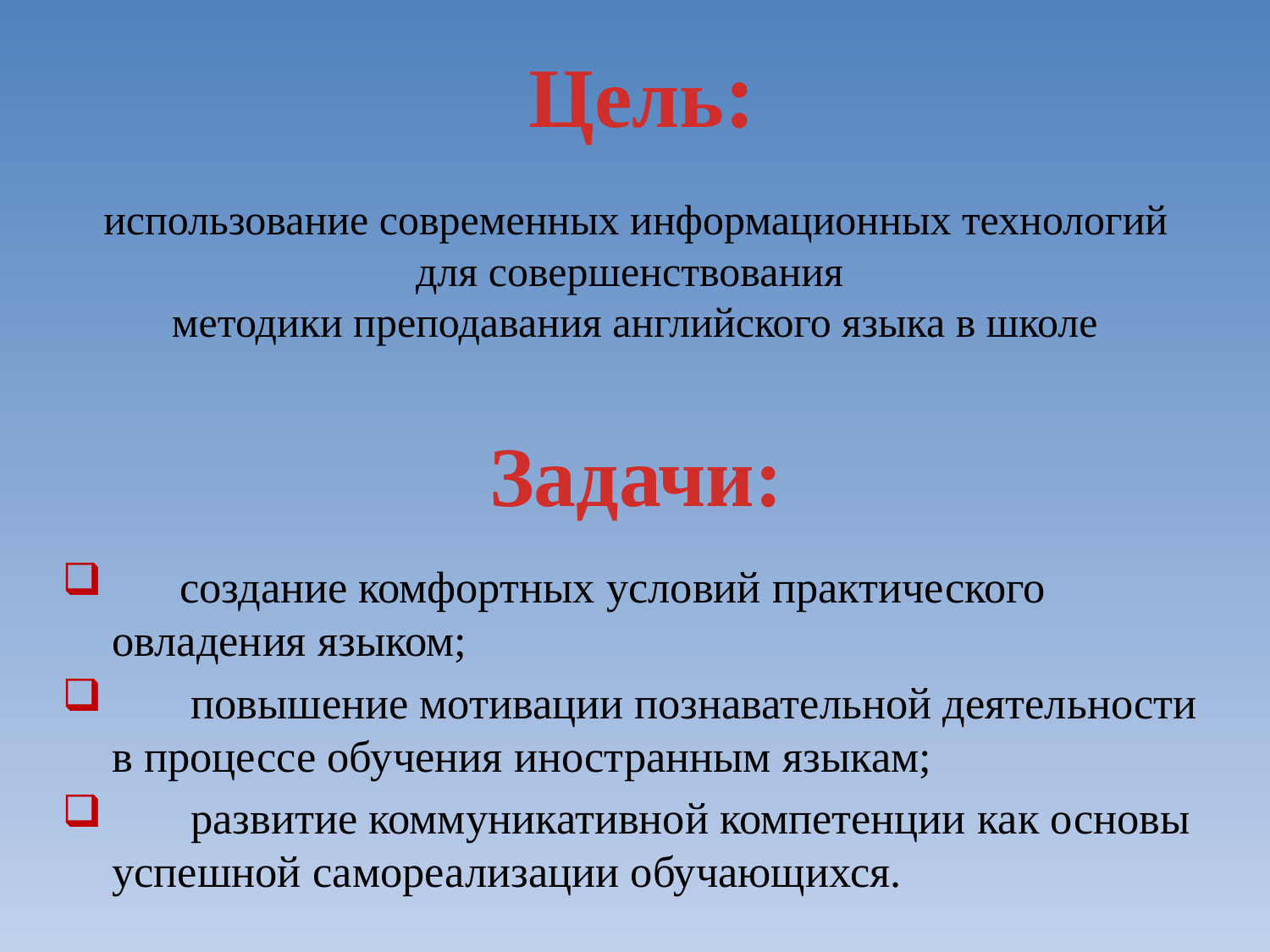

Цель:
# использование современных информационных технологий для совершенствования методики преподавания английского языка в школе
Задачи:

      создание комфортных условий практического овладения языком;
       повышение мотивации познавательной деятельности в процессе обучения иностранным языкам;
       развитие коммуникативной компетенции как основы успешной самореализации обучающихся.